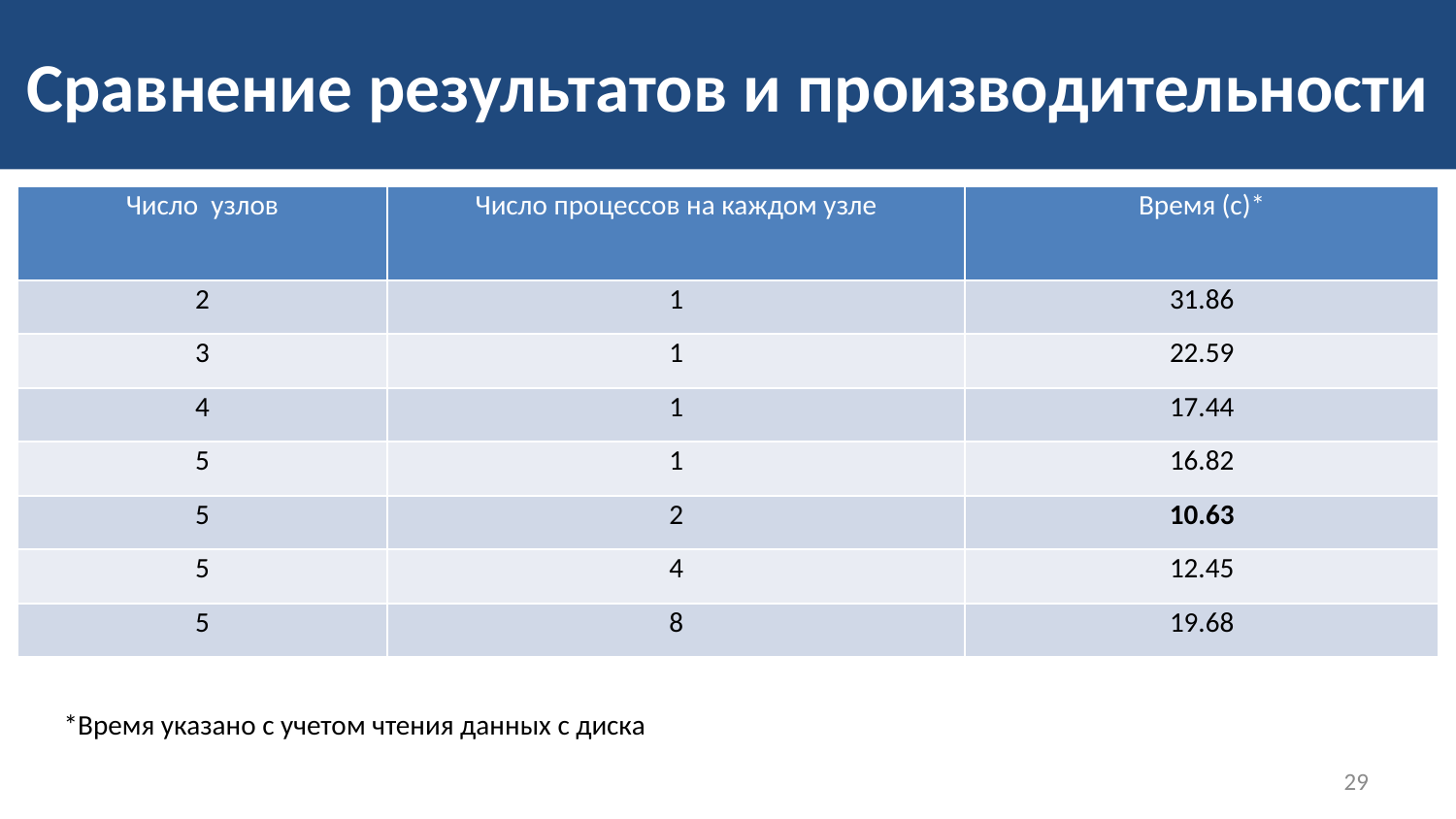

# Сравнение результатов и производительности
| Число узлов | Число процессов на каждом узле | Время (с)\* |
| --- | --- | --- |
| 2 | 1 | 31.86 |
| 3 | 1 | 22.59 |
| 4 | 1 | 17.44 |
| 5 | 1 | 16.82 |
| 5 | 2 | 10.63 |
| 5 | 4 | 12.45 |
| 5 | 8 | 19.68 |
*Время указано с учетом чтения данных с диска
29